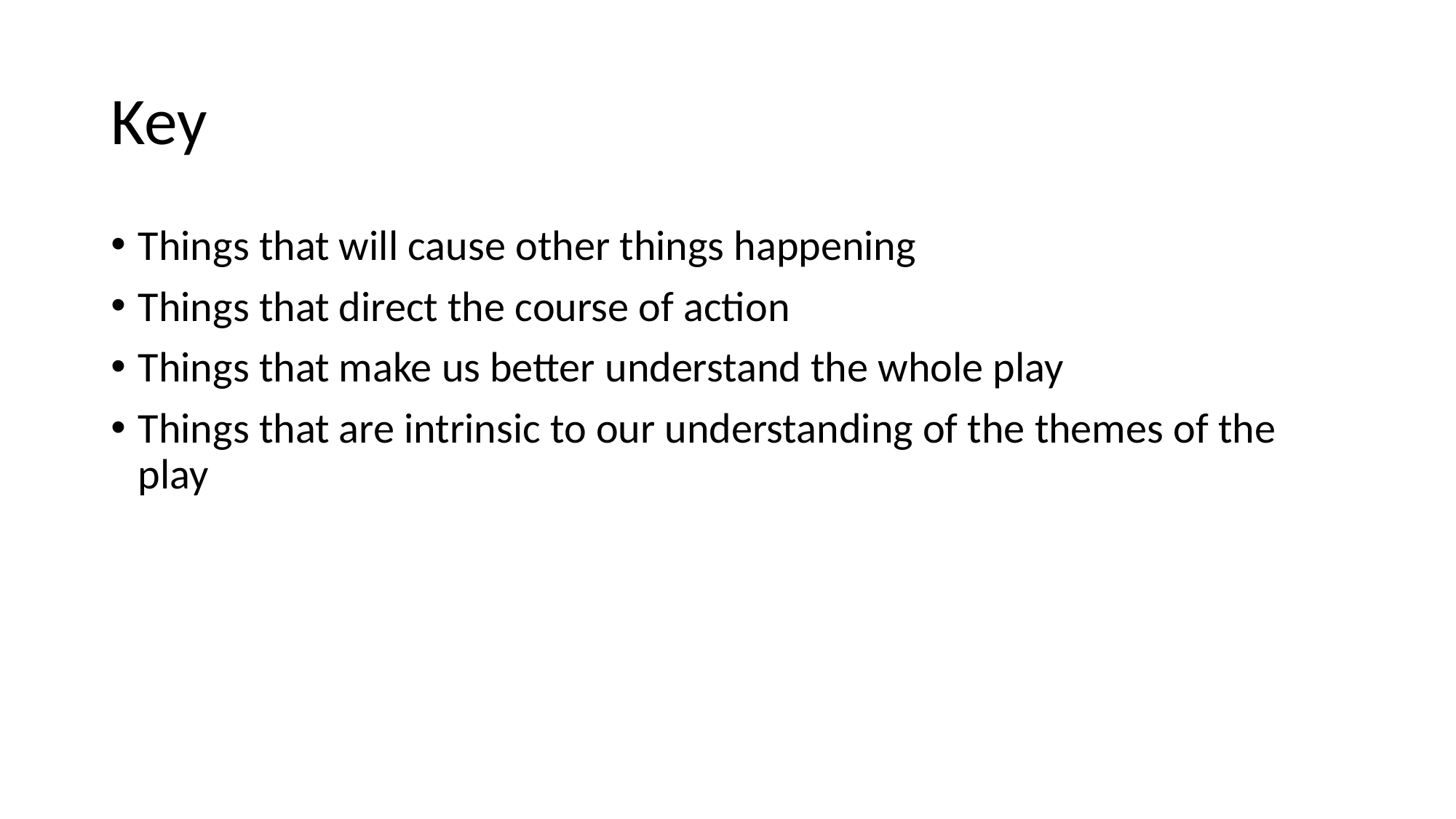

# Key
Things that will cause other things happening
Things that direct the course of action
Things that make us better understand the whole play
Things that are intrinsic to our understanding of the themes of the play